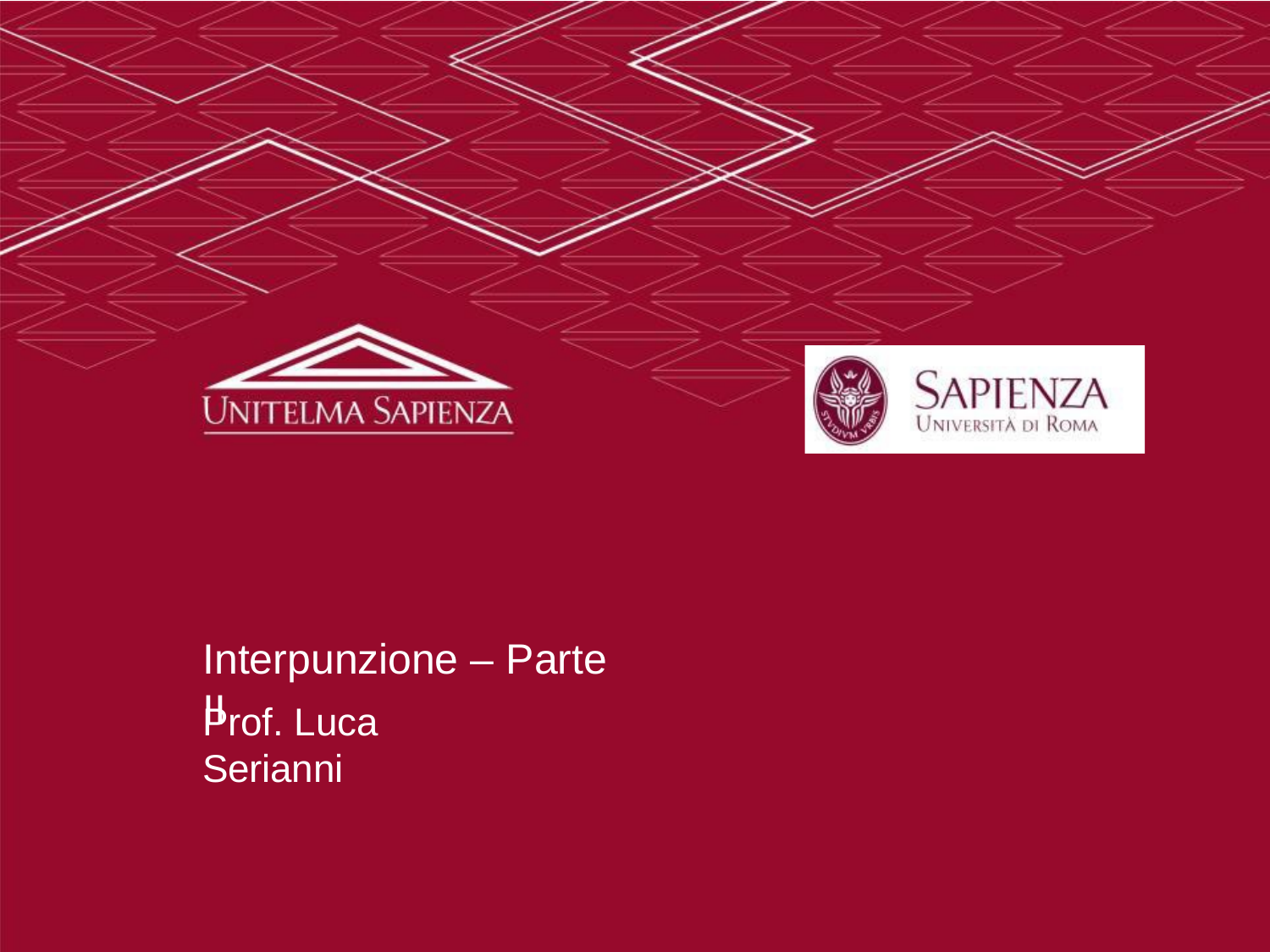

Interpunzione – Parte II
Prof. Luca Serianni